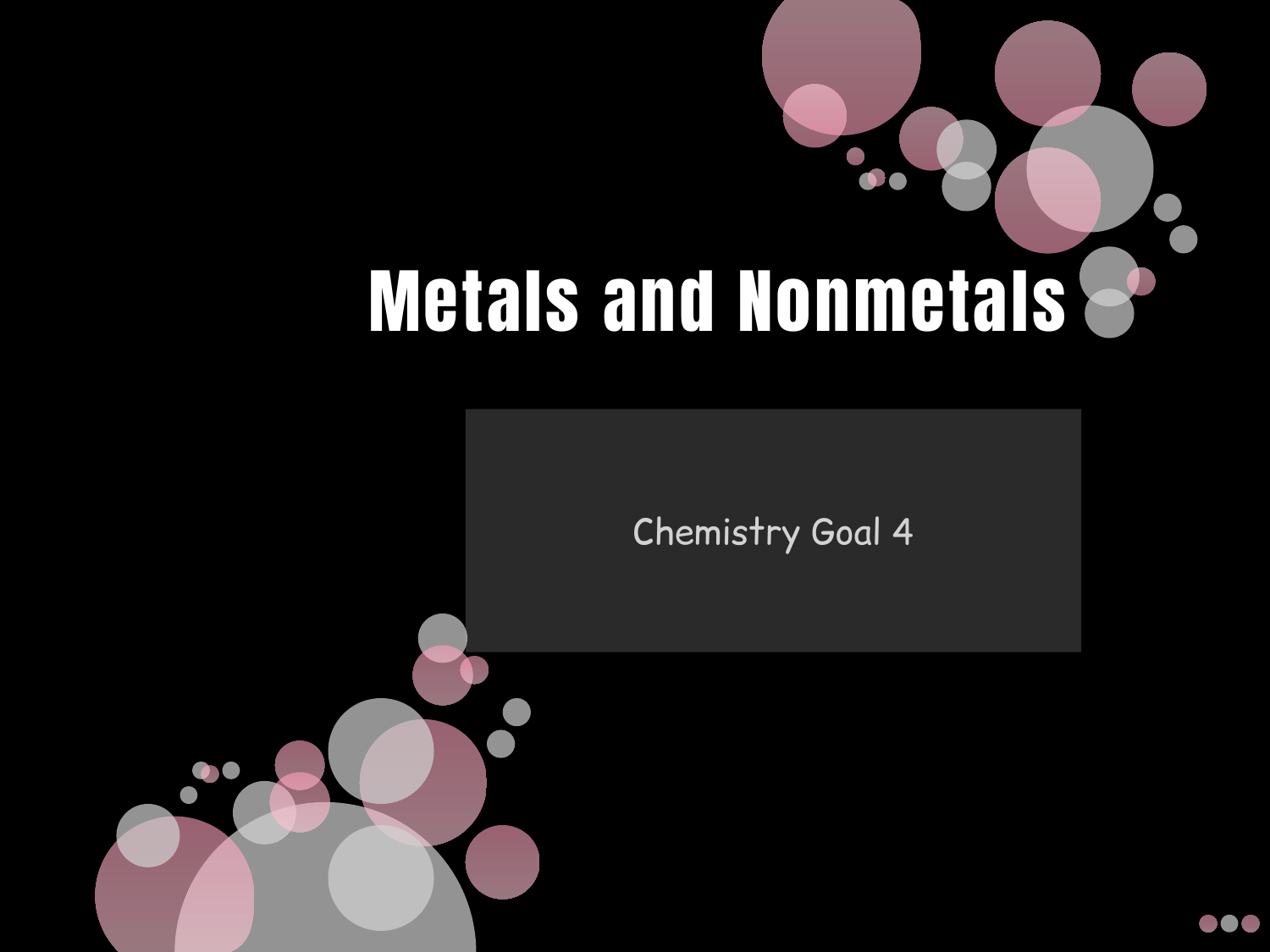

# Metals and Nonmetals
Chemistry Goal 4